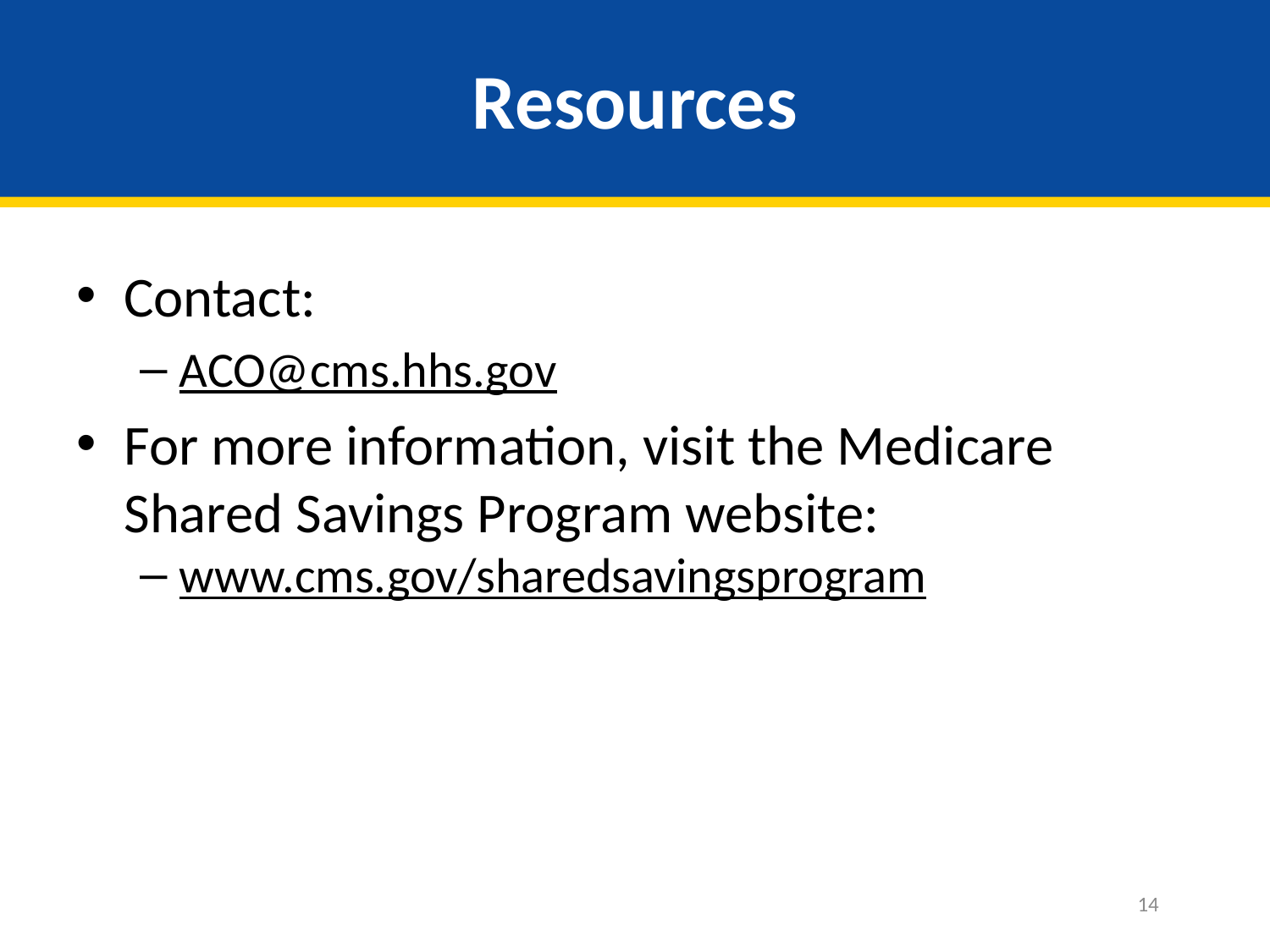

# Resources
Contact:
ACO@cms.hhs.gov
For more information, visit the Medicare Shared Savings Program website:
www.cms.gov/sharedsavingsprogram

14